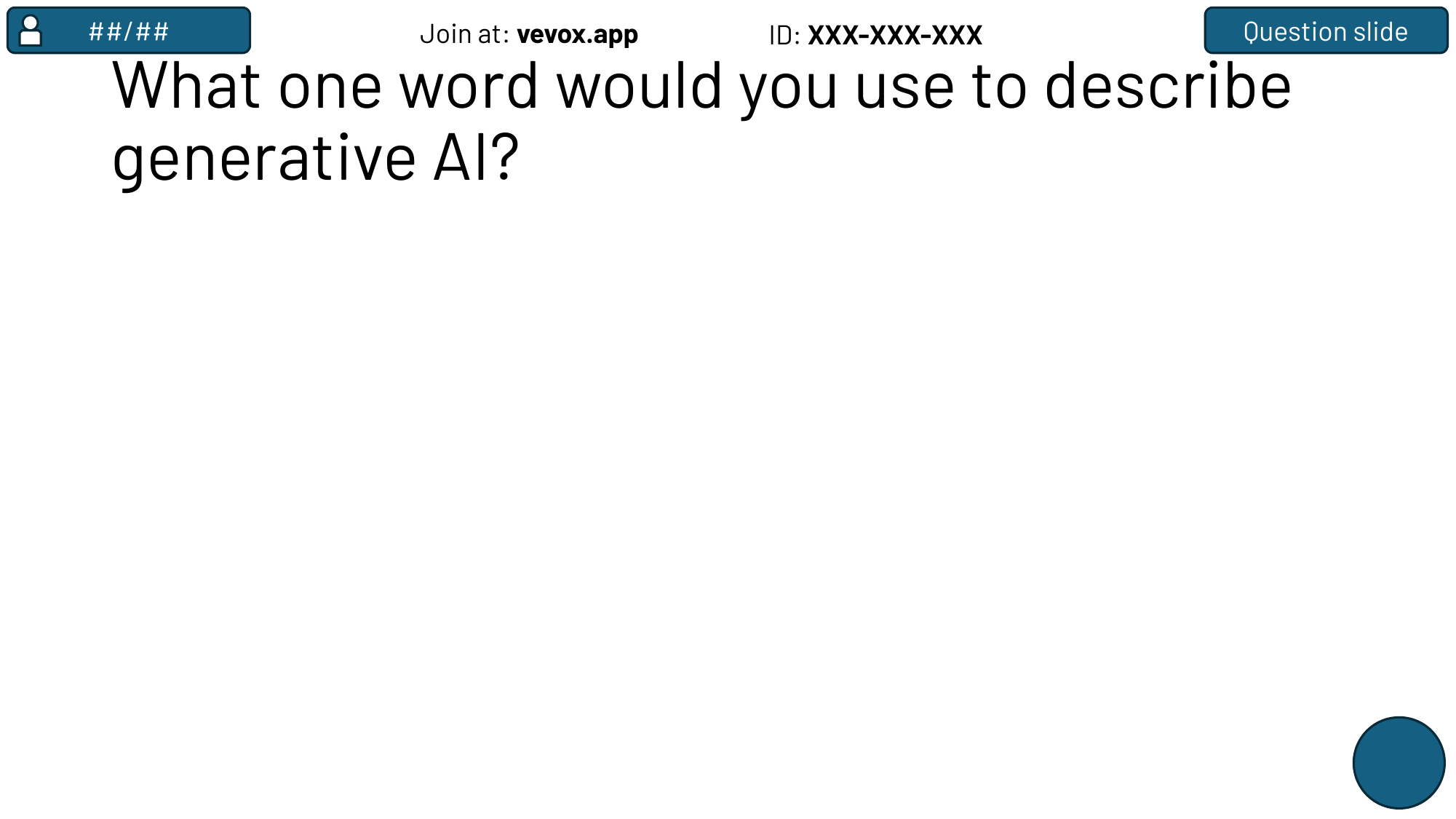

##/##
Question slide
Join at: vevox.app
ID: XXX-XXX-XXX

# What one word would you use to describe generative AI?